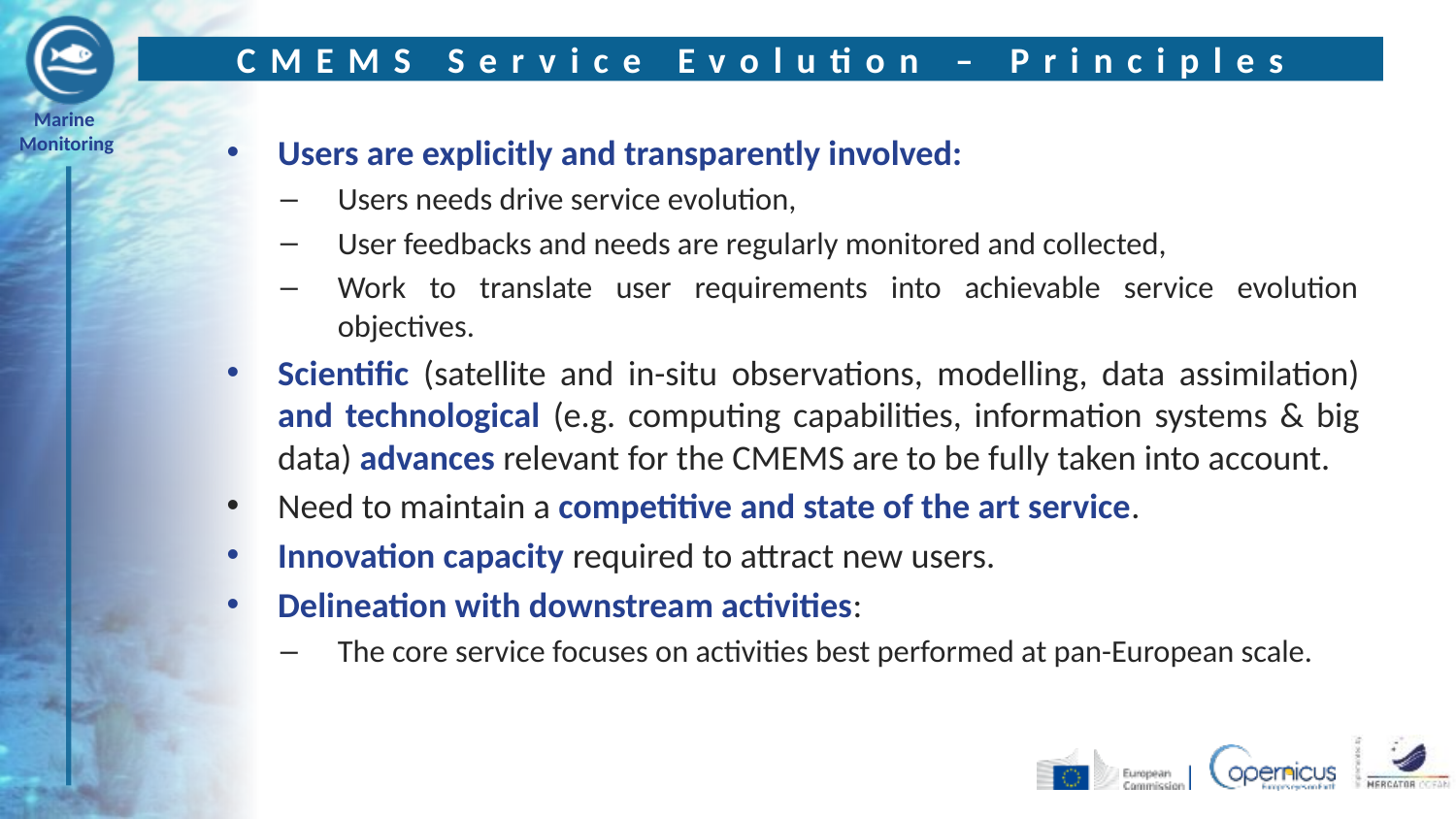

# CMEMS Service Evolution – Principles
Users are explicitly and transparently involved:
Users needs drive service evolution,
User feedbacks and needs are regularly monitored and collected,
Work to translate user requirements into achievable service evolution objectives.
Scientific (satellite and in-situ observations, modelling, data assimilation) and technological (e.g. computing capabilities, information systems & big data) advances relevant for the CMEMS are to be fully taken into account.
Need to maintain a competitive and state of the art service.
Innovation capacity required to attract new users.
Delineation with downstream activities:
The core service focuses on activities best performed at pan-European scale.